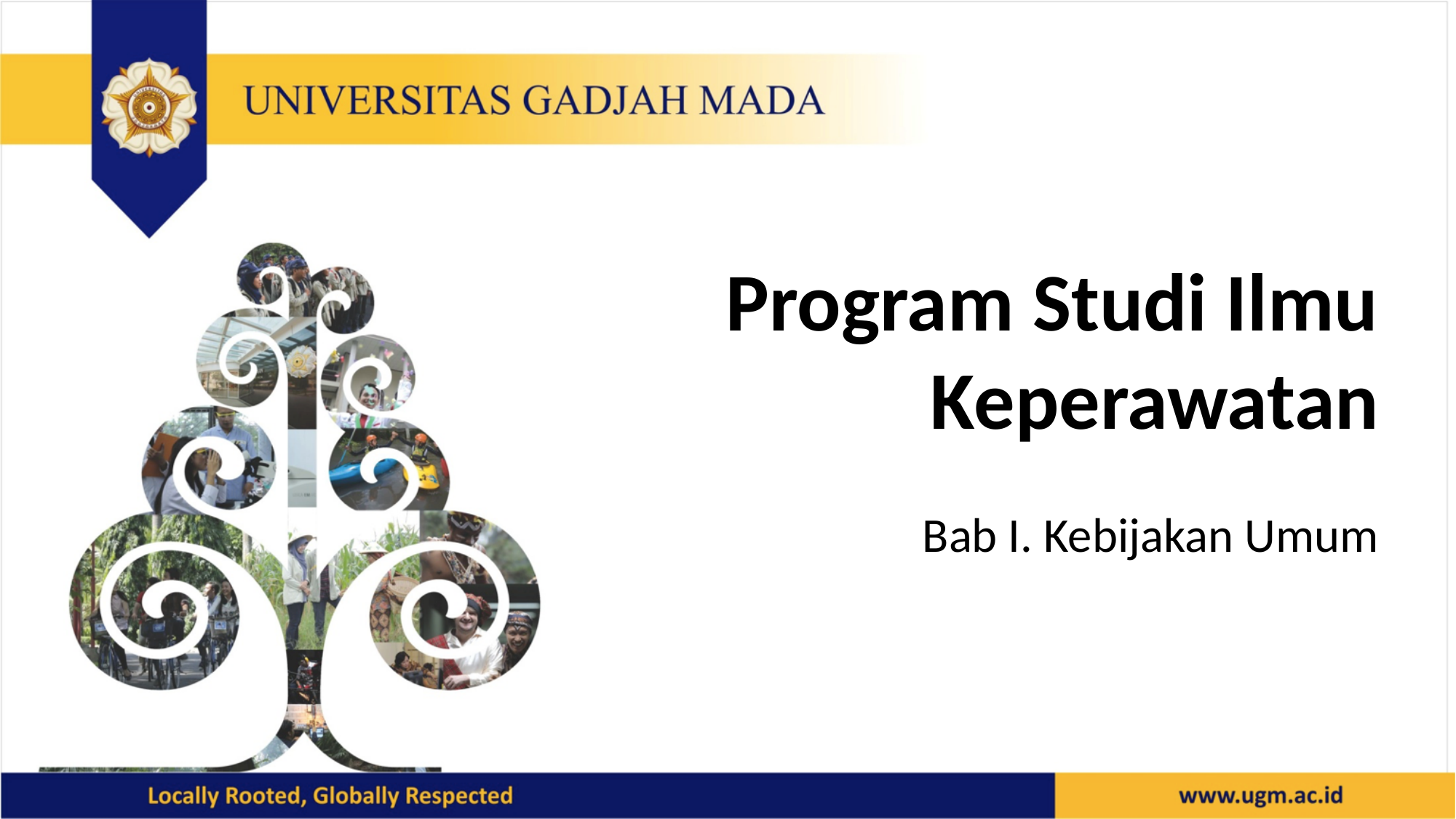

Program Studi Ilmu Keperawatan

Bab I. Kebijakan Umum